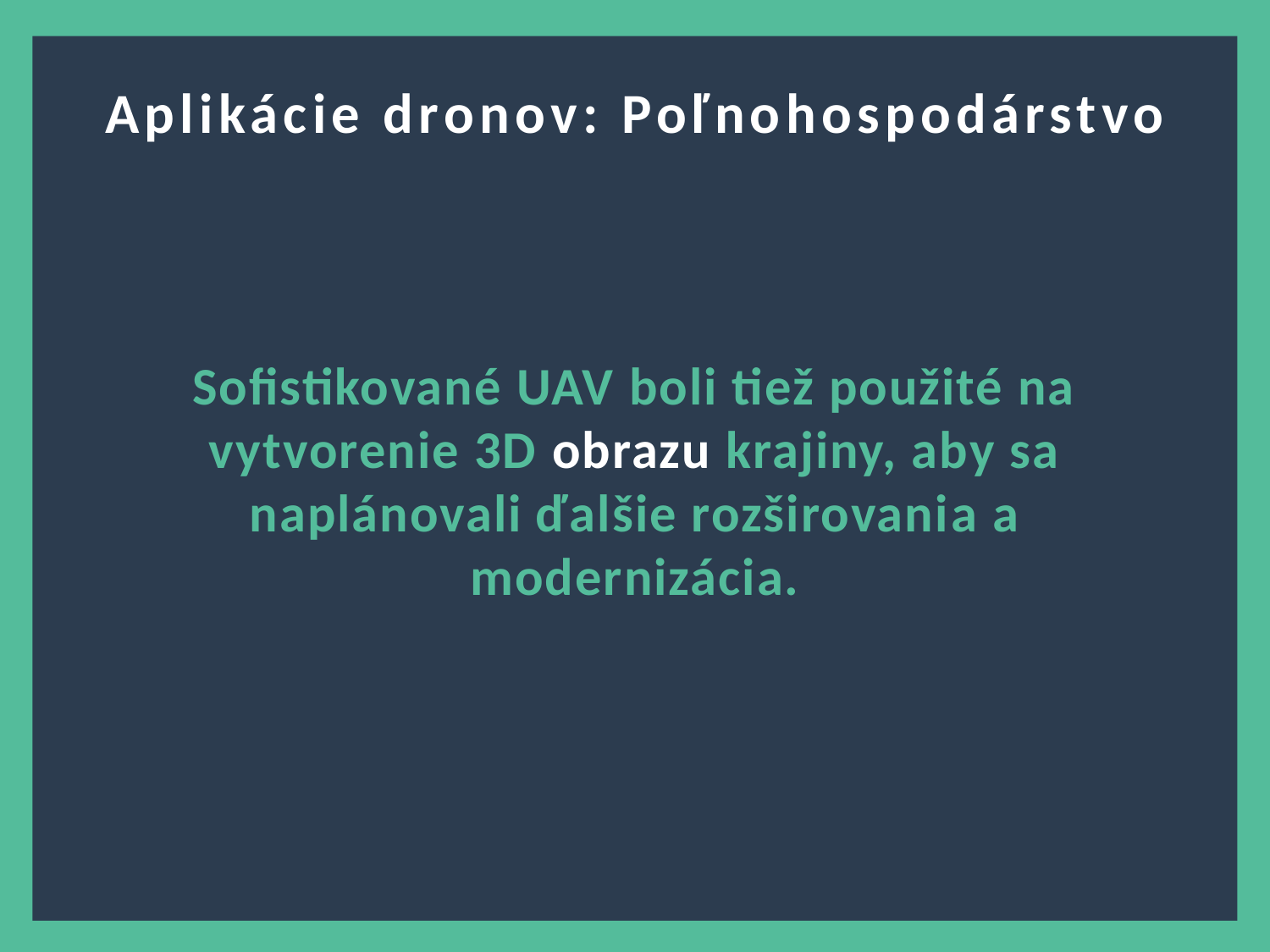

?

Aplikácie dronov: Poľnohospodárstvo
Sofistikované UAV boli tiež použité na vytvorenie 3D obrazu krajiny, aby sa naplánovali ďalšie rozširovania a modernizácia.
6